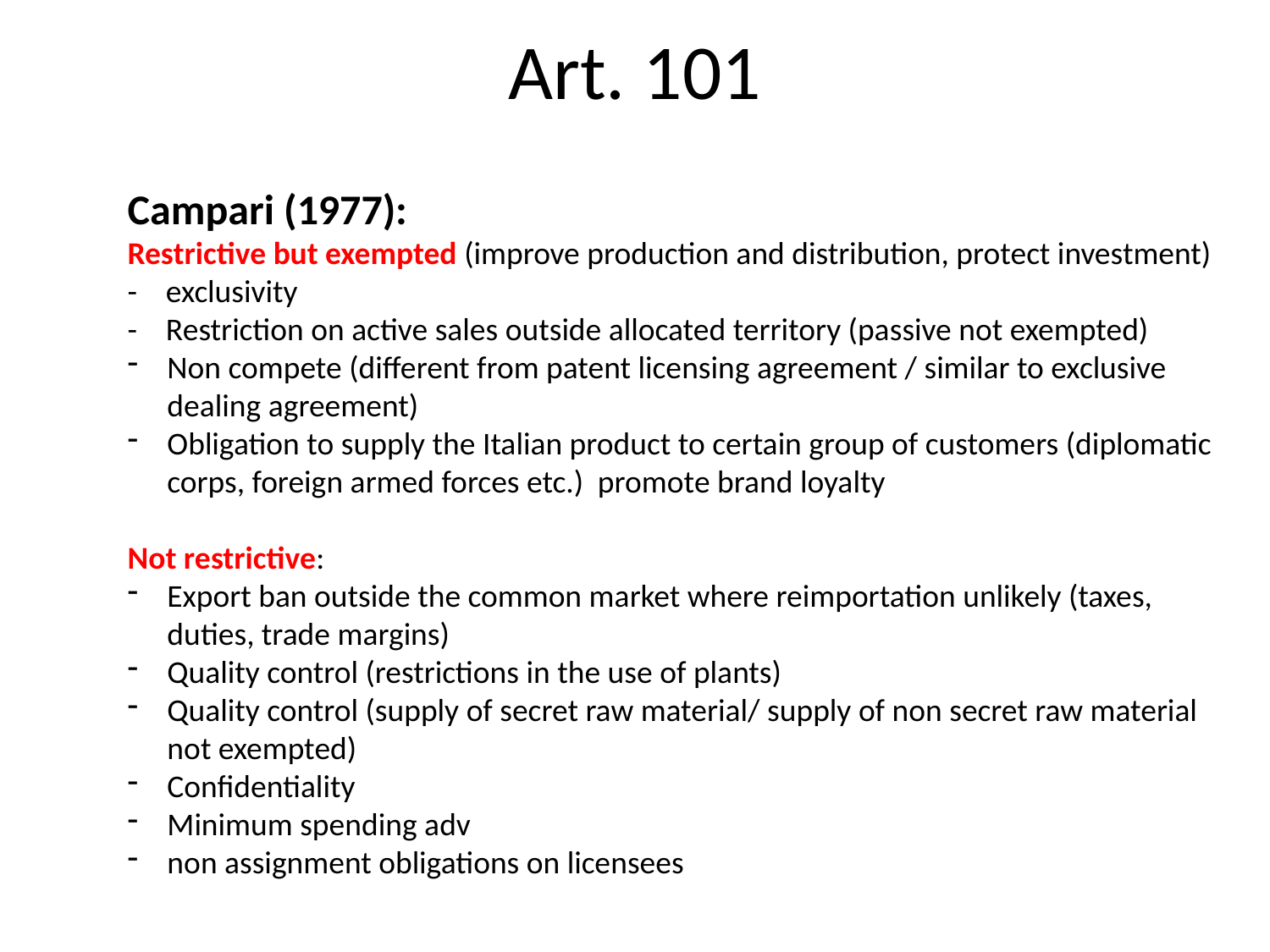

# Art. 101
Campari (1977):
Restrictive but exempted (improve production and distribution, protect investment)
-    exclusivity
-    Restriction on active sales outside allocated territory (passive not exempted)
Non compete (different from patent licensing agreement / similar to exclusive dealing agreement)
Obligation to supply the Italian product to certain group of customers (diplomatic corps, foreign armed forces etc.)  promote brand loyalty

Not restrictive:
Export ban outside the common market where reimportation unlikely (taxes, duties, trade margins)
Quality control (restrictions in the use of plants)
Quality control (supply of secret raw material/ supply of non secret raw material not exempted)
Confidentiality
Minimum spending adv
non assignment obligations on licensees